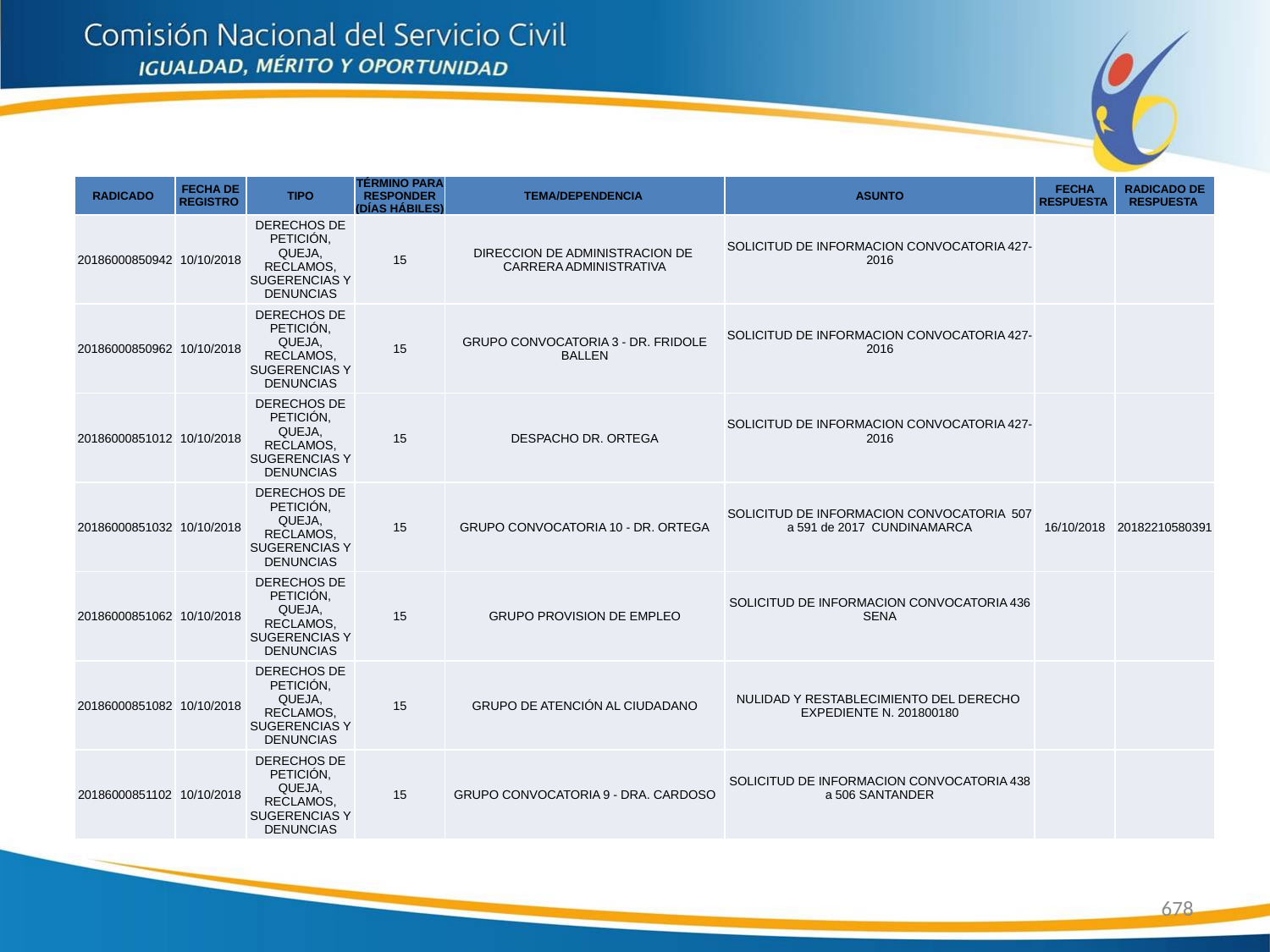

| RADICADO | FECHA DE REGISTRO | TIPO | TÉRMINO PARA RESPONDER (DÍAS HÁBILES) | TEMA/DEPENDENCIA | ASUNTO | FECHA RESPUESTA | RADICADO DE RESPUESTA |
| --- | --- | --- | --- | --- | --- | --- | --- |
| 20186000850942 | 10/10/2018 | DERECHOS DE PETICIÓN, QUEJA, RECLAMOS, SUGERENCIAS Y DENUNCIAS | 15 | DIRECCION DE ADMINISTRACION DE CARRERA ADMINISTRATIVA | SOLICITUD DE INFORMACION CONVOCATORIA 427-2016 |  |  |
| 20186000850962 | 10/10/2018 | DERECHOS DE PETICIÓN, QUEJA, RECLAMOS, SUGERENCIAS Y DENUNCIAS | 15 | GRUPO CONVOCATORIA 3 - DR. FRIDOLE BALLEN | SOLICITUD DE INFORMACION CONVOCATORIA 427-2016 |  |  |
| 20186000851012 | 10/10/2018 | DERECHOS DE PETICIÓN, QUEJA, RECLAMOS, SUGERENCIAS Y DENUNCIAS | 15 | DESPACHO DR. ORTEGA | SOLICITUD DE INFORMACION CONVOCATORIA 427-2016 |  |  |
| 20186000851032 | 10/10/2018 | DERECHOS DE PETICIÓN, QUEJA, RECLAMOS, SUGERENCIAS Y DENUNCIAS | 15 | GRUPO CONVOCATORIA 10 - DR. ORTEGA | SOLICITUD DE INFORMACION CONVOCATORIA 507 a 591 de 2017 CUNDINAMARCA | 16/10/2018 | 20182210580391 |
| 20186000851062 | 10/10/2018 | DERECHOS DE PETICIÓN, QUEJA, RECLAMOS, SUGERENCIAS Y DENUNCIAS | 15 | GRUPO PROVISION DE EMPLEO | SOLICITUD DE INFORMACION CONVOCATORIA 436 SENA |  |  |
| 20186000851082 | 10/10/2018 | DERECHOS DE PETICIÓN, QUEJA, RECLAMOS, SUGERENCIAS Y DENUNCIAS | 15 | GRUPO DE ATENCIÓN AL CIUDADANO | NULIDAD Y RESTABLECIMIENTO DEL DERECHO EXPEDIENTE N. 201800180 |  |  |
| 20186000851102 | 10/10/2018 | DERECHOS DE PETICIÓN, QUEJA, RECLAMOS, SUGERENCIAS Y DENUNCIAS | 15 | GRUPO CONVOCATORIA 9 - DRA. CARDOSO | SOLICITUD DE INFORMACION CONVOCATORIA 438 a 506 SANTANDER |  |  |
678